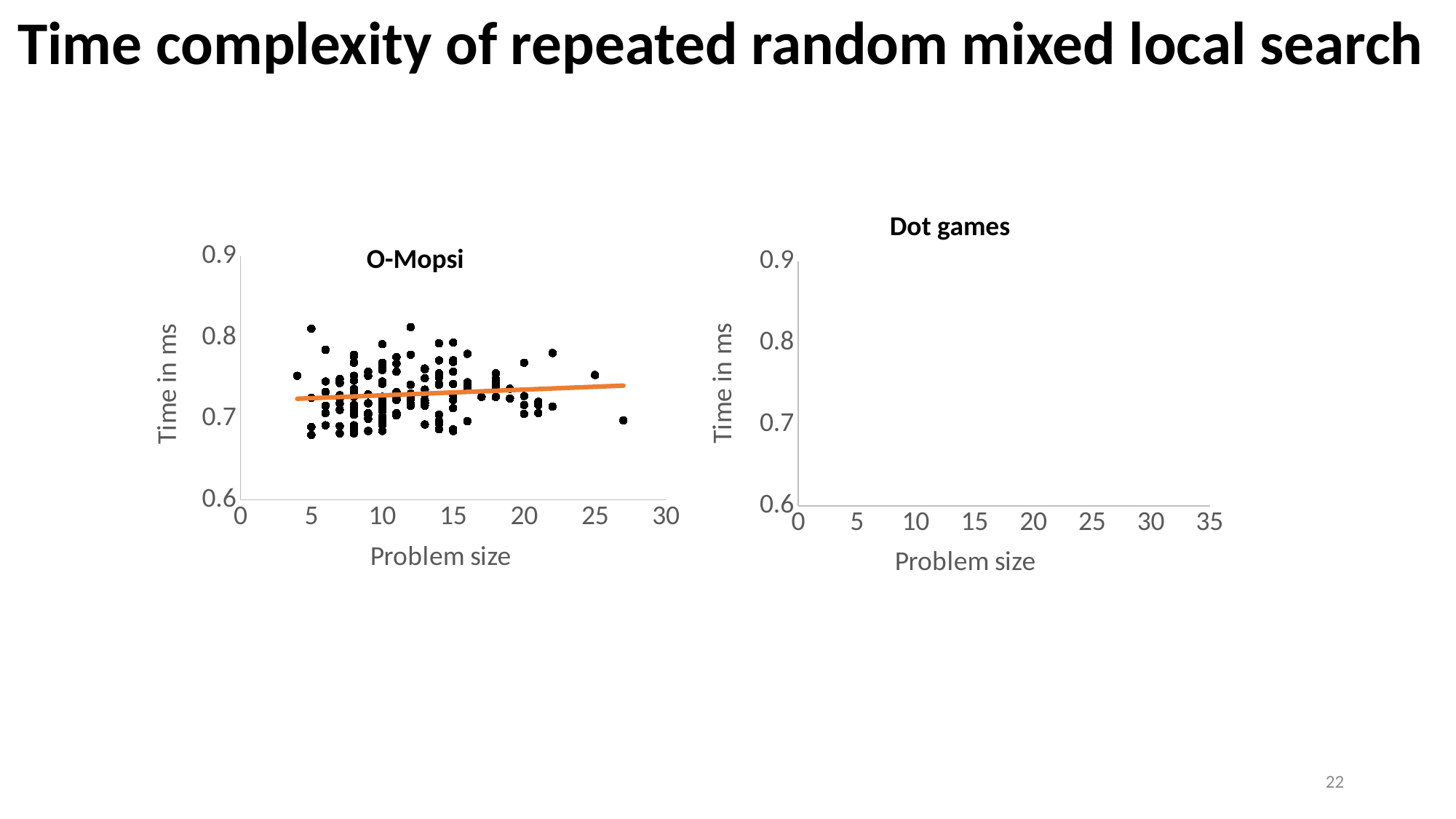

Time complexity of repeated random mixed local search

### Chart

| Category | time_all |
|---|---|
Dot games

### Chart

| Category | all_exec_msec |
|---|---|
O-Mopsi
22